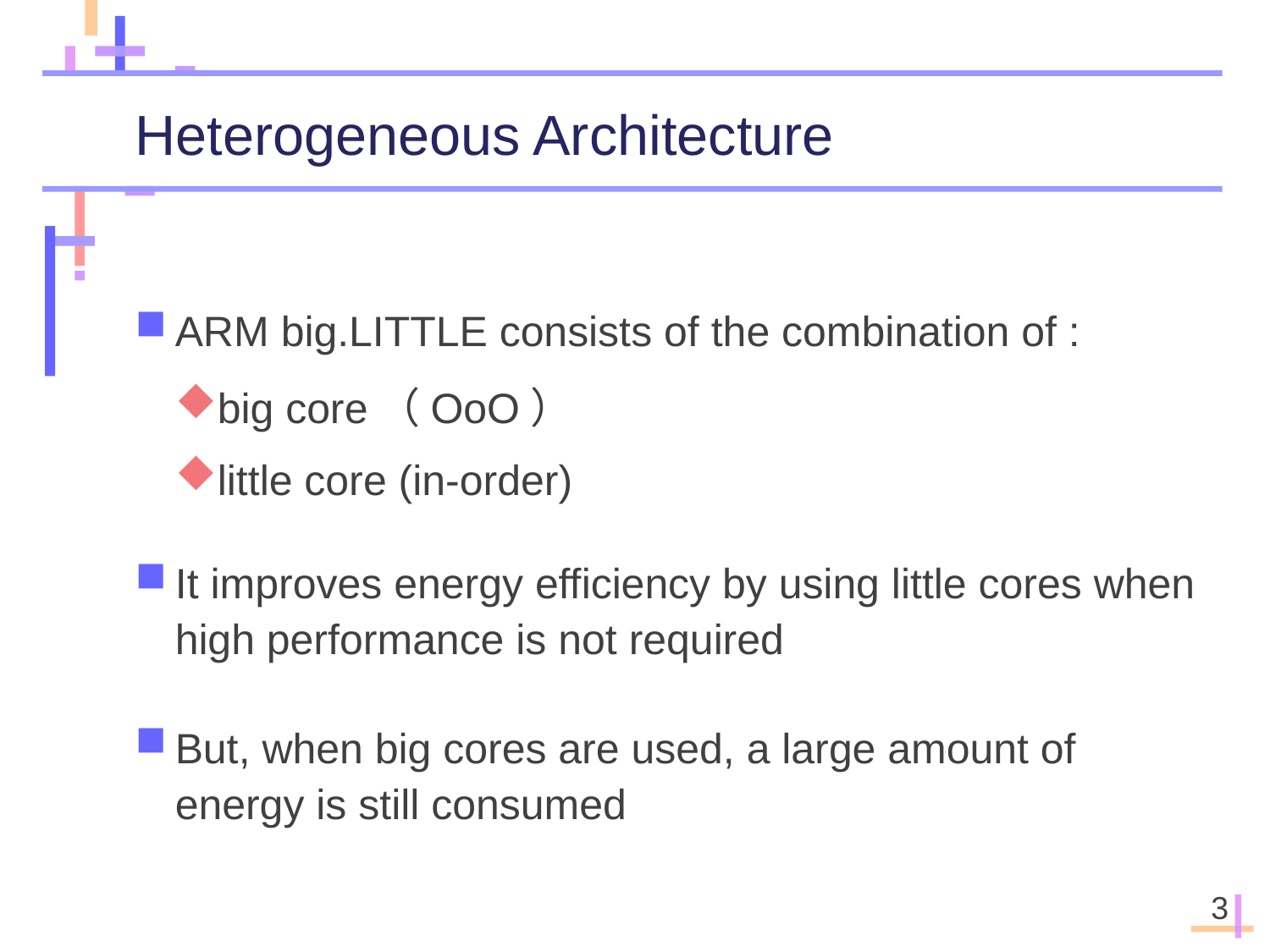

# Heterogeneous Architecture
ARM big.LITTLE consists of the combination of :
big core（OoO）
little core (in-order)
It improves energy efficiency by using little cores when high performance is not required
But, when big cores are used, a large amount of energy is still consumed
3